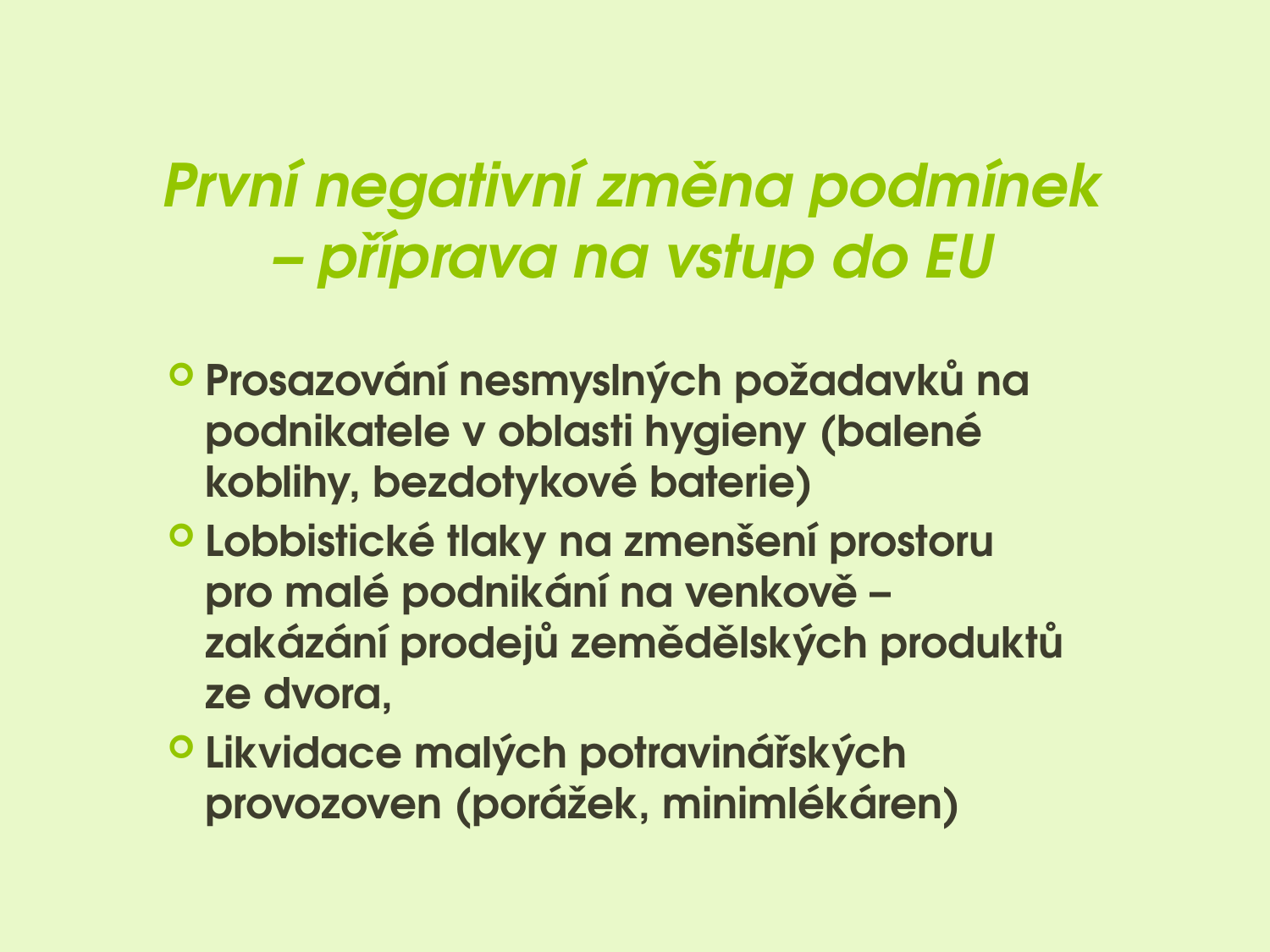

# První negativní změna podmínek – příprava na vstup do EU
Prosazování nesmyslných požadavků na podnikatele v oblasti hygieny (balené koblihy, bezdotykové baterie)
Lobbistické tlaky na zmenšení prostoru pro malé podnikání na venkově – zakázání prodejů zemědělských produktů ze dvora,
Likvidace malých potravinářských provozoven (porážek, minimlékáren)